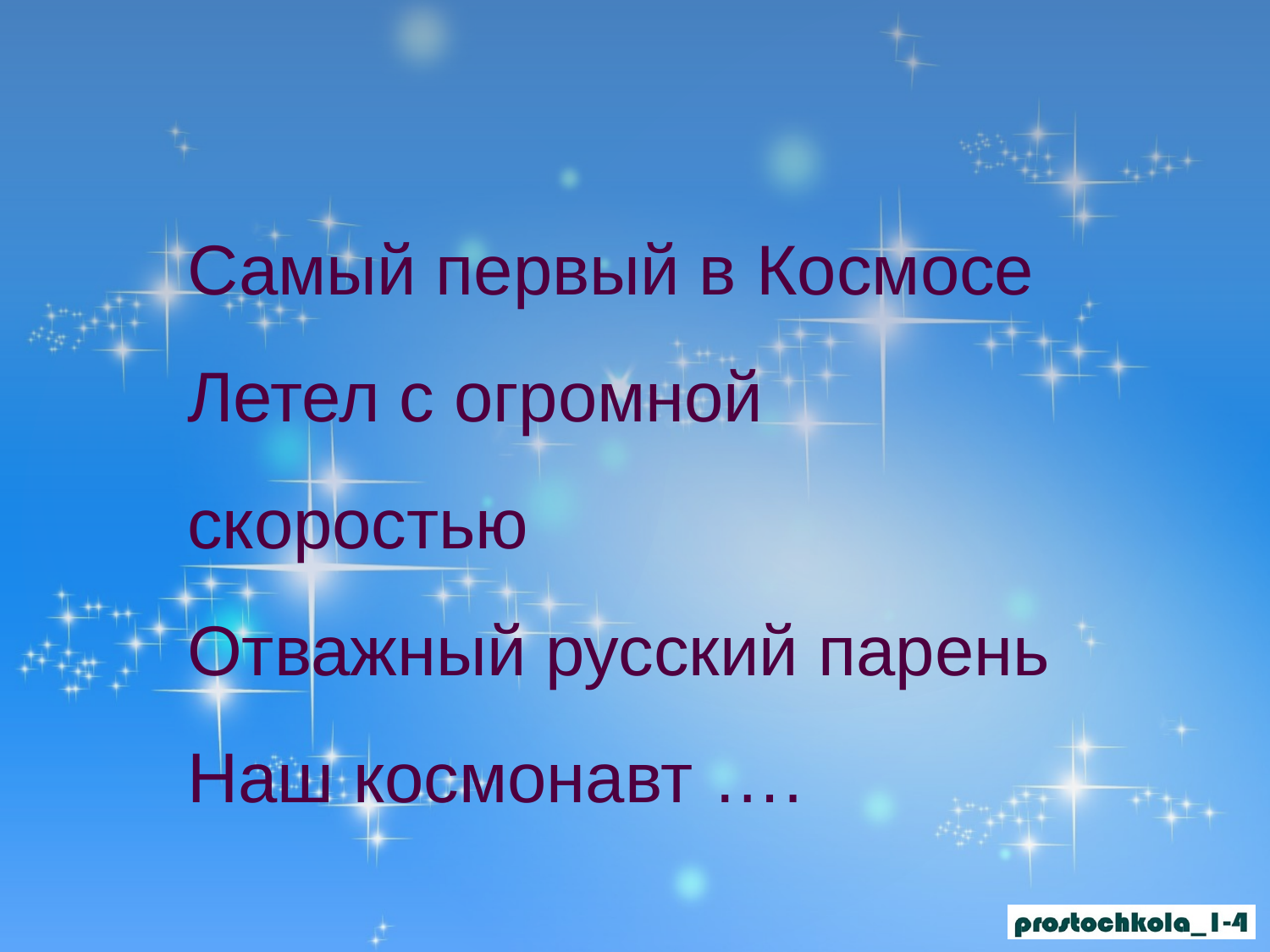

Самый первый в Космосе
Летел с огромной скоростью
Отважный русский парень
Наш космонавт ….